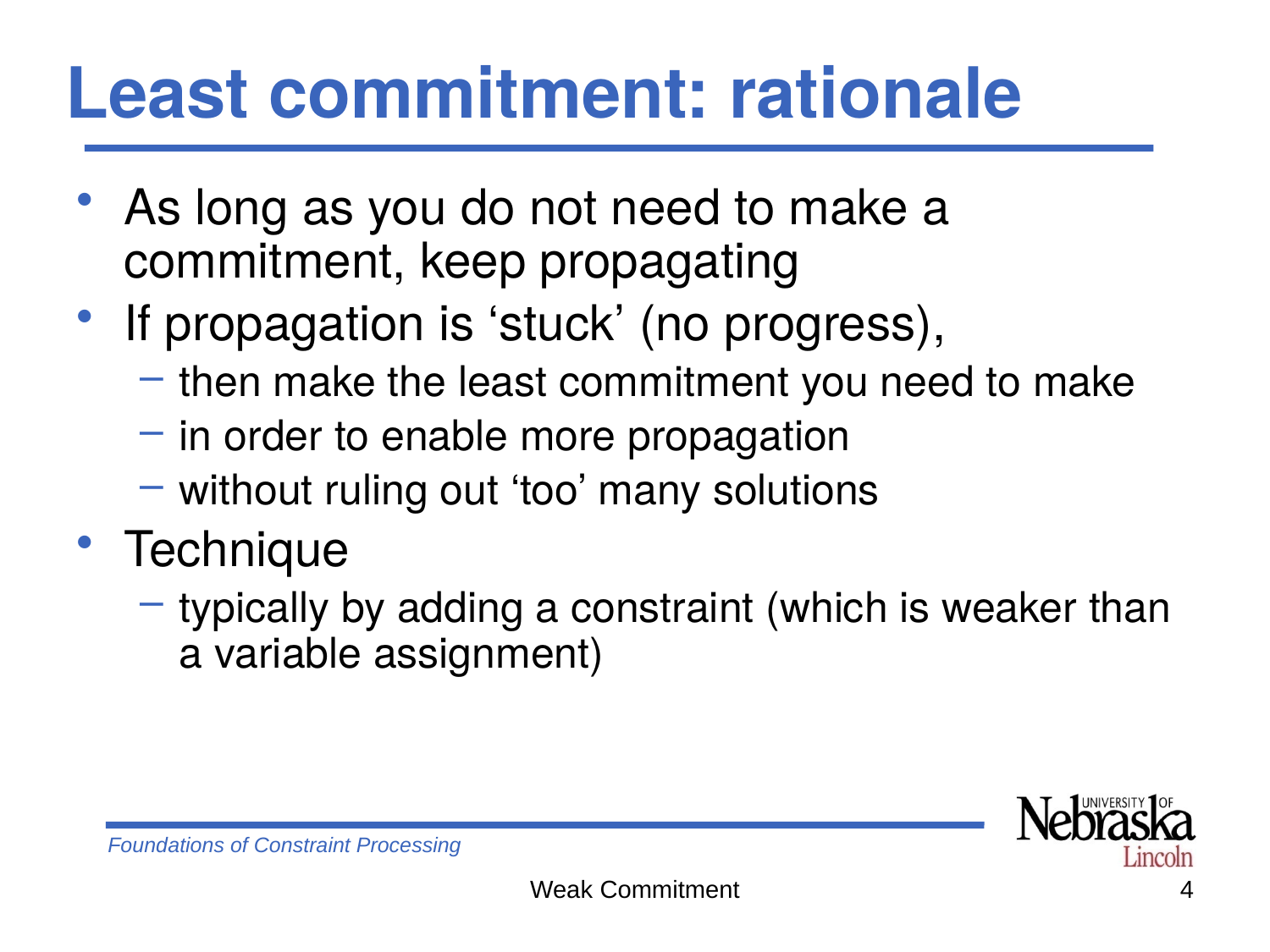

# Least commitment: rationale
As long as you do not need to make a commitment, keep propagating
If propagation is ‘stuck’ (no progress),
then make the least commitment you need to make
in order to enable more propagation
without ruling out ‘too’ many solutions
Technique
typically by adding a constraint (which is weaker than a variable assignment)
Weak Commitment
4